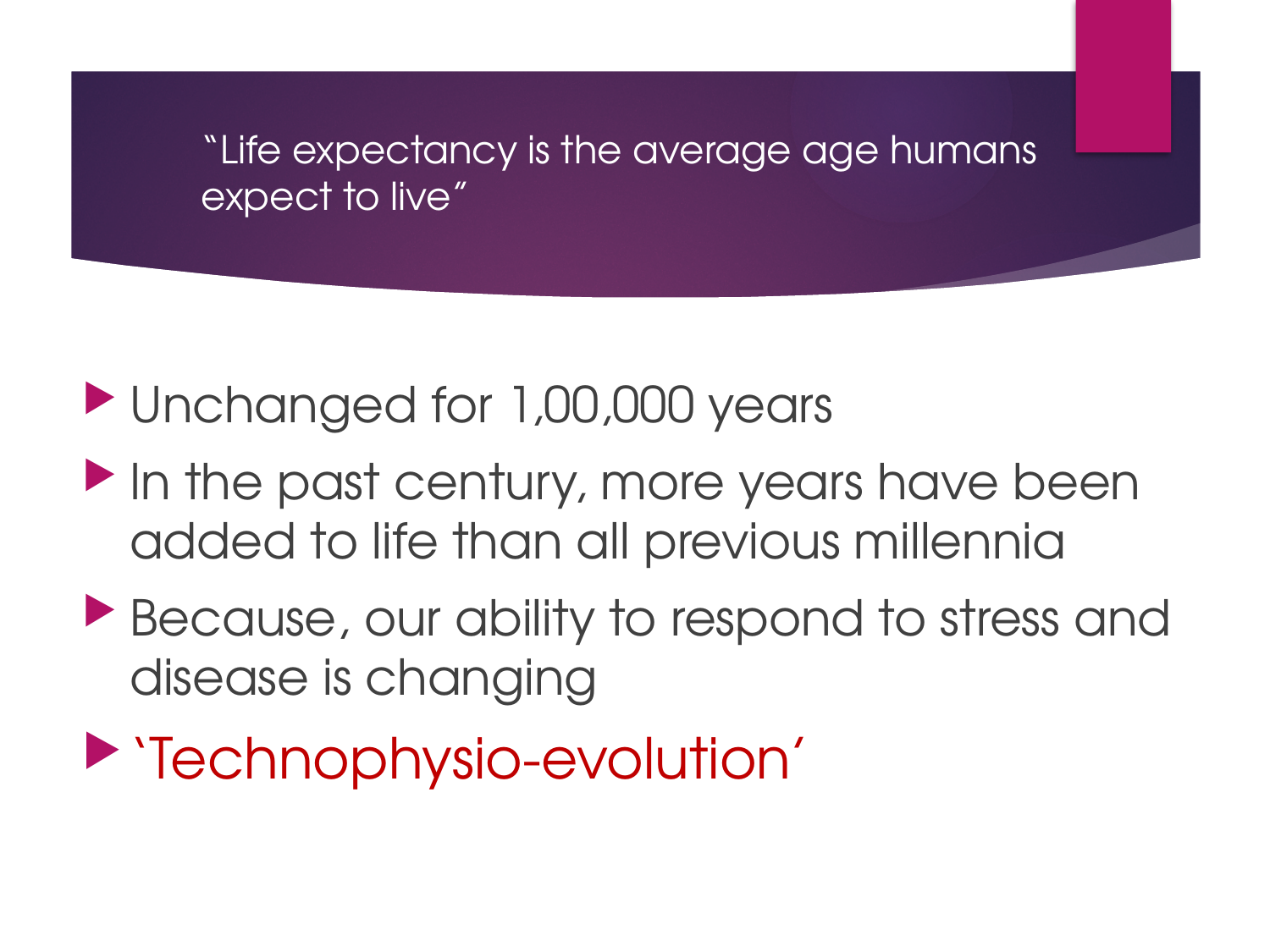

# “Life expectancy is the average age humans expect to live”
Unchanged for 1,00,000 years
In the past century, more years have been added to life than all previous millennia
Because, our ability to respond to stress and disease is changing
‘Technophysio-evolution’